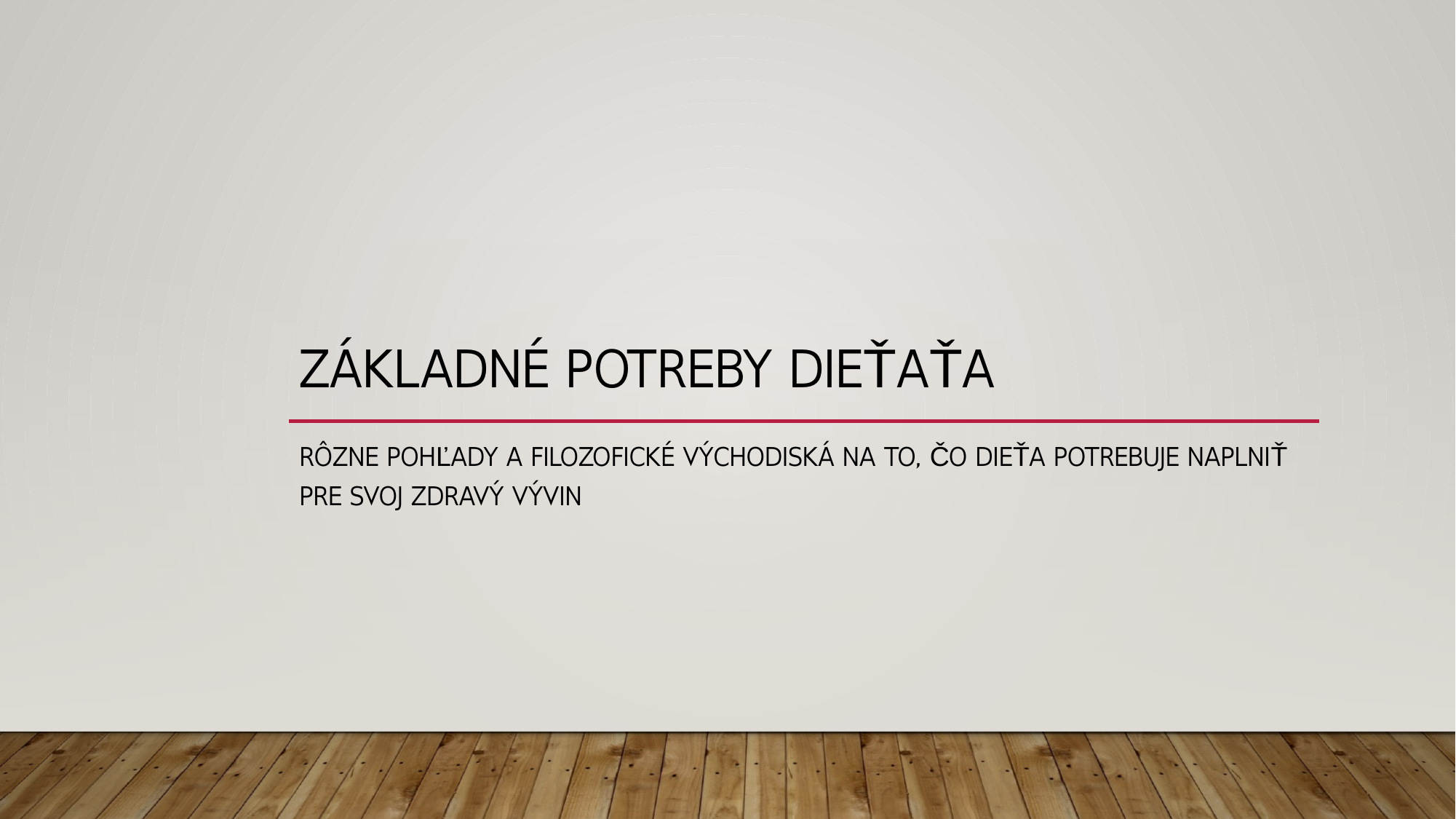

# Základné potreby dieťaťA
Rôzne pohľady a filozofické východiská na to, čo dieťa potrebuje naplniť pre svoj zdravý vývin